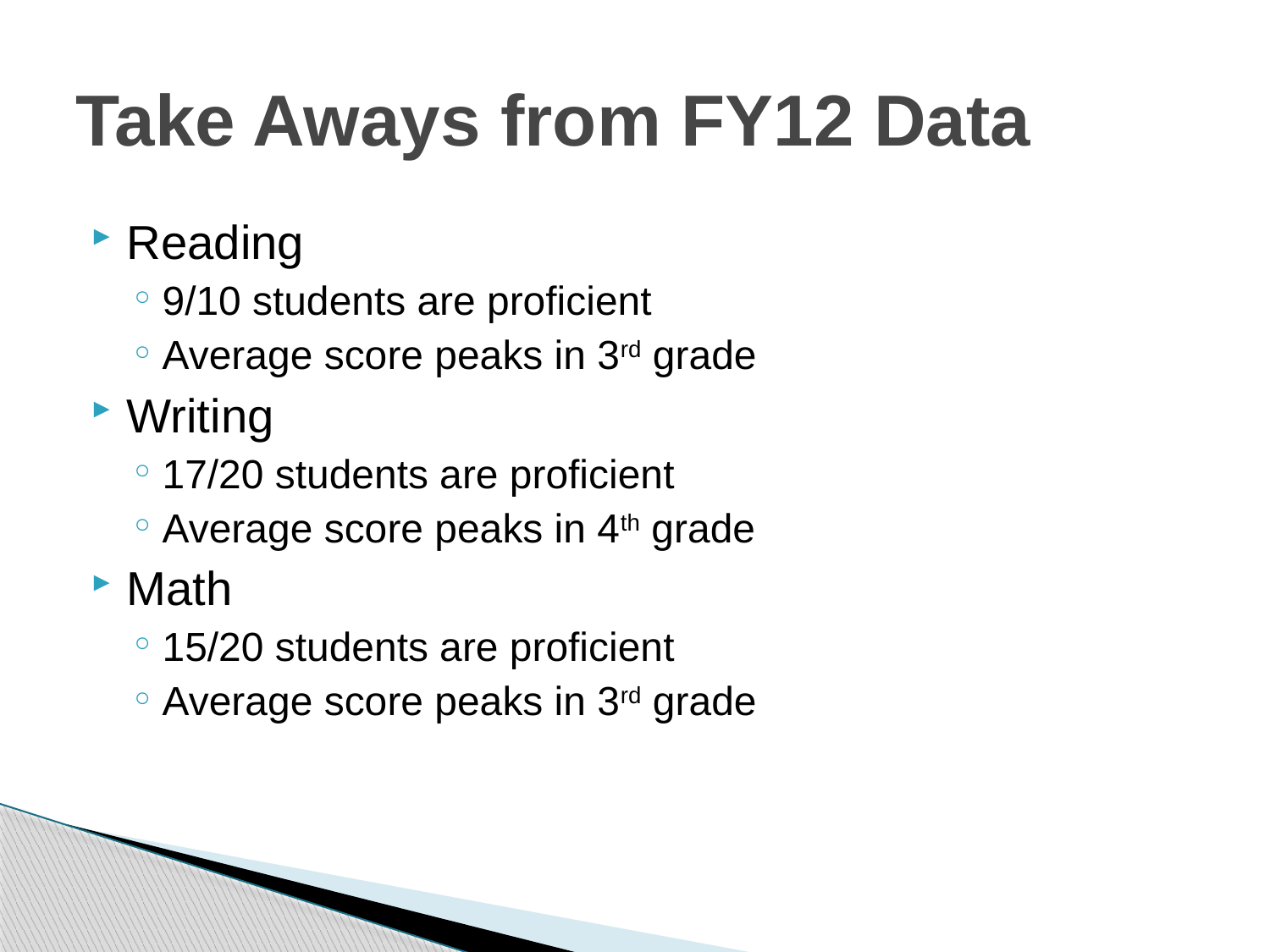

# Take Aways from FY12 Data
Reading
9/10 students are proficient
Average score peaks in 3rd grade
Writing
17/20 students are proficient
Average score peaks in 4th grade
Math
15/20 students are proficient
Average score peaks in 3rd grade